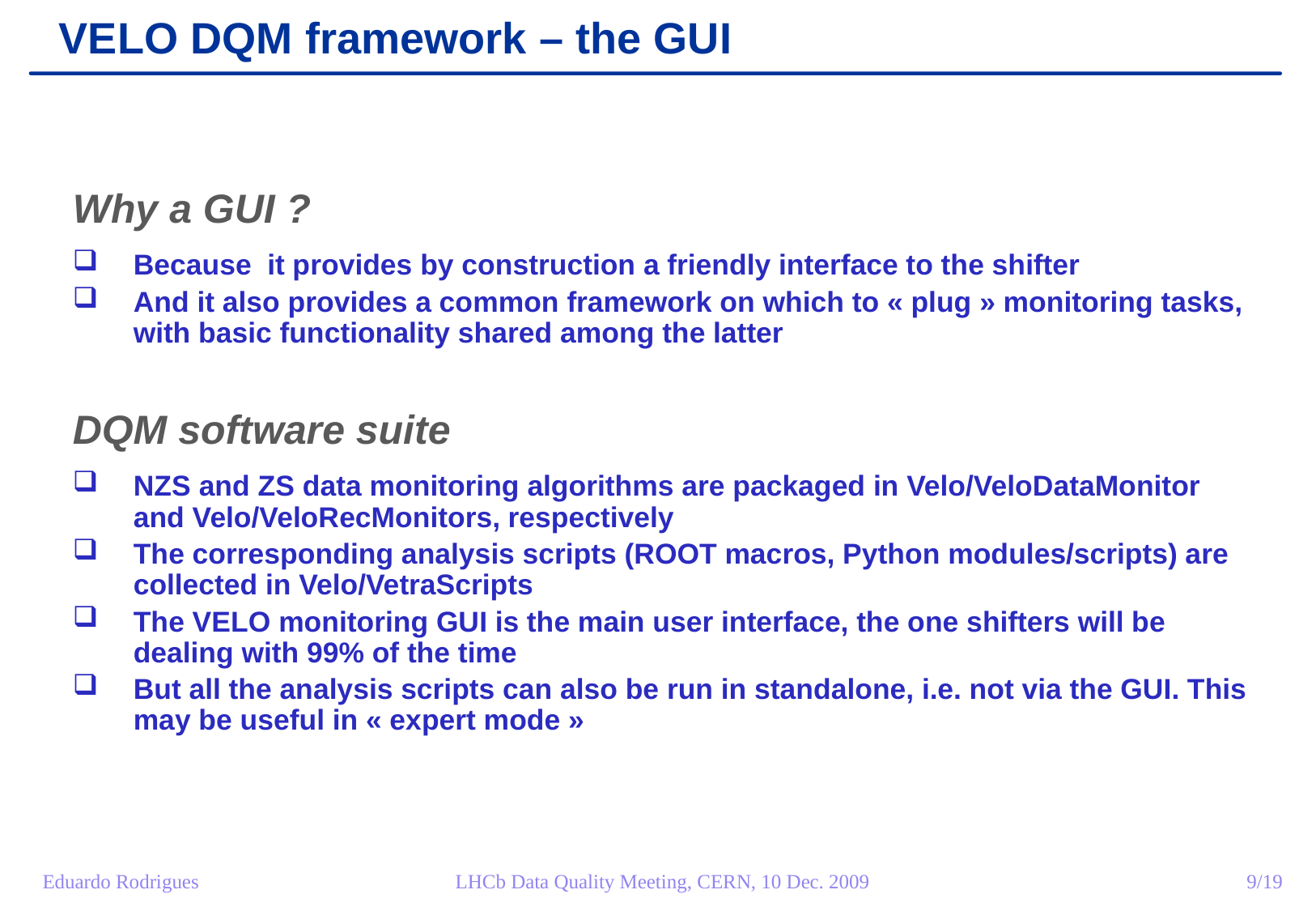

VELO DQM framework – the GUI
Why a GUI ?

Because  it provides by construction a friendly interface to the shifter
And it also provides a common framework on which to « plug » monitoring tasks,
with basic functionality shared among the latter

DQM software suite

NZS and ZS data monitoring algorithms are packaged in Velo/VeloDataMonitor
and Velo/VeloRecMonitors, respectively
The corresponding analysis scripts (ROOT macros, Python modules/scripts) are collected in Velo/VetraScripts
The VELO monitoring GUI is the main user interface, the one shifters will be dealing with 99% of the time
But all the analysis scripts can also be run in standalone, i.e. not via the GUI. This may be useful in « expert mode »